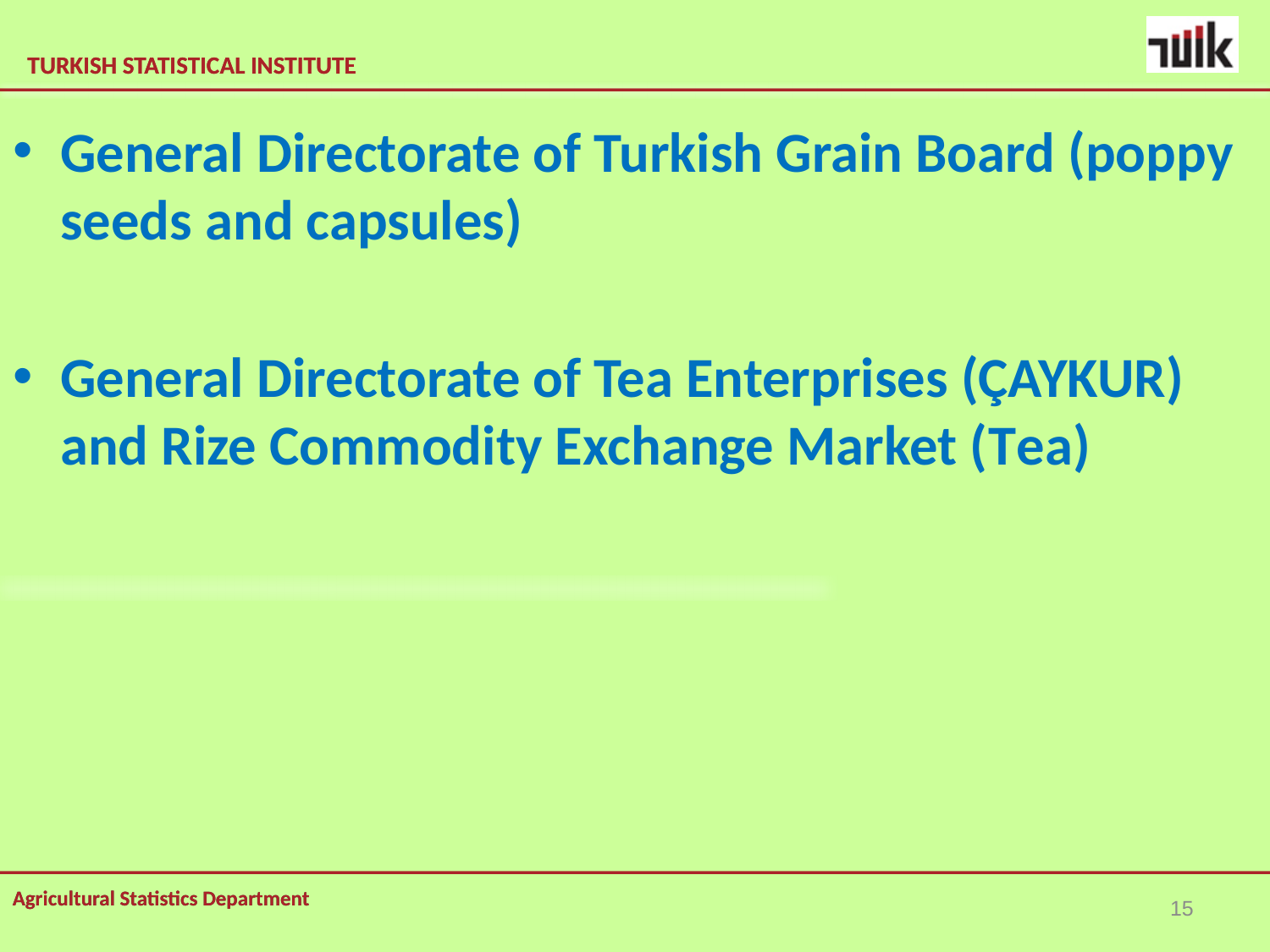

General Directorate of Turkish Grain Board (poppy seeds and capsules)

General Directorate of Tea Enterprises (ÇAYKUR) and Rize Commodity Exchange Market (Tea)

15